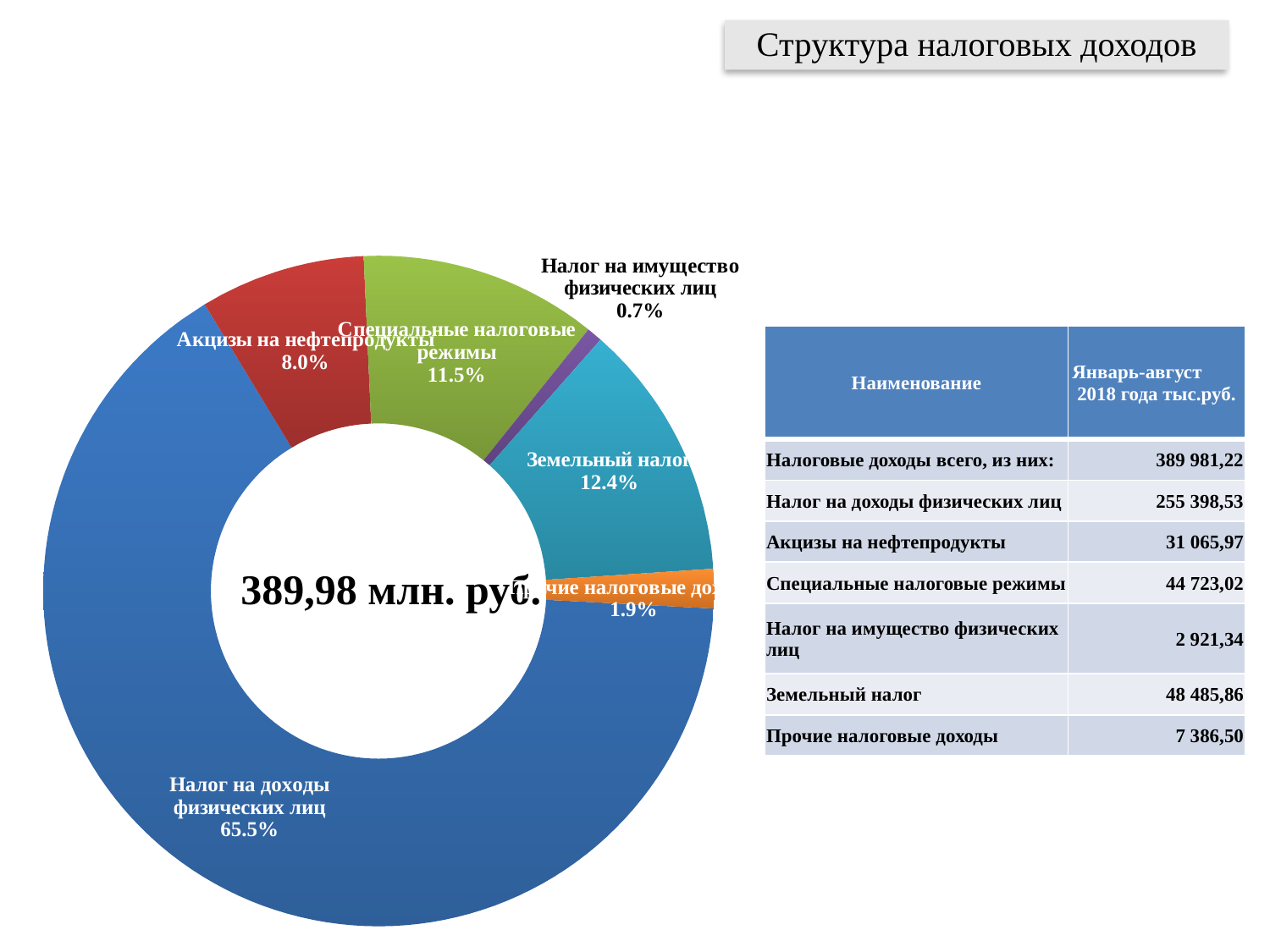

Структура налоговых доходов

### Chart

| Category |  |
|---|---|
| Налог на доходы физических лиц | 255398.52999999997 |
| Акцизы на нефтепродукты | 31065.969999999998 |
| Специальные налоговые режимы | 44723.020000000004 |
| Налог на имущество физических лиц | 2921.3399999999997 |
| Земельный налог | 48485.86000000001 |
| Прочие налоговые доходы | 7386.5 |
| Наименование | Январь-август 2018 года тыс.руб. |
| --- | --- |
| Налоговые доходы всего, из них: | 389 981,22 |
| Налог на доходы физических лиц | 255 398,53 |
| Акцизы на нефтепродукты | 31 065,97 |
| Специальные налоговые режимы | 44 723,02 |
| Налог на имущество физических лиц | 2 921,34 |
| Земельный налог | 48 485,86 |
| Прочие налоговые доходы | 7 386,50 |
389,98 млн. руб.